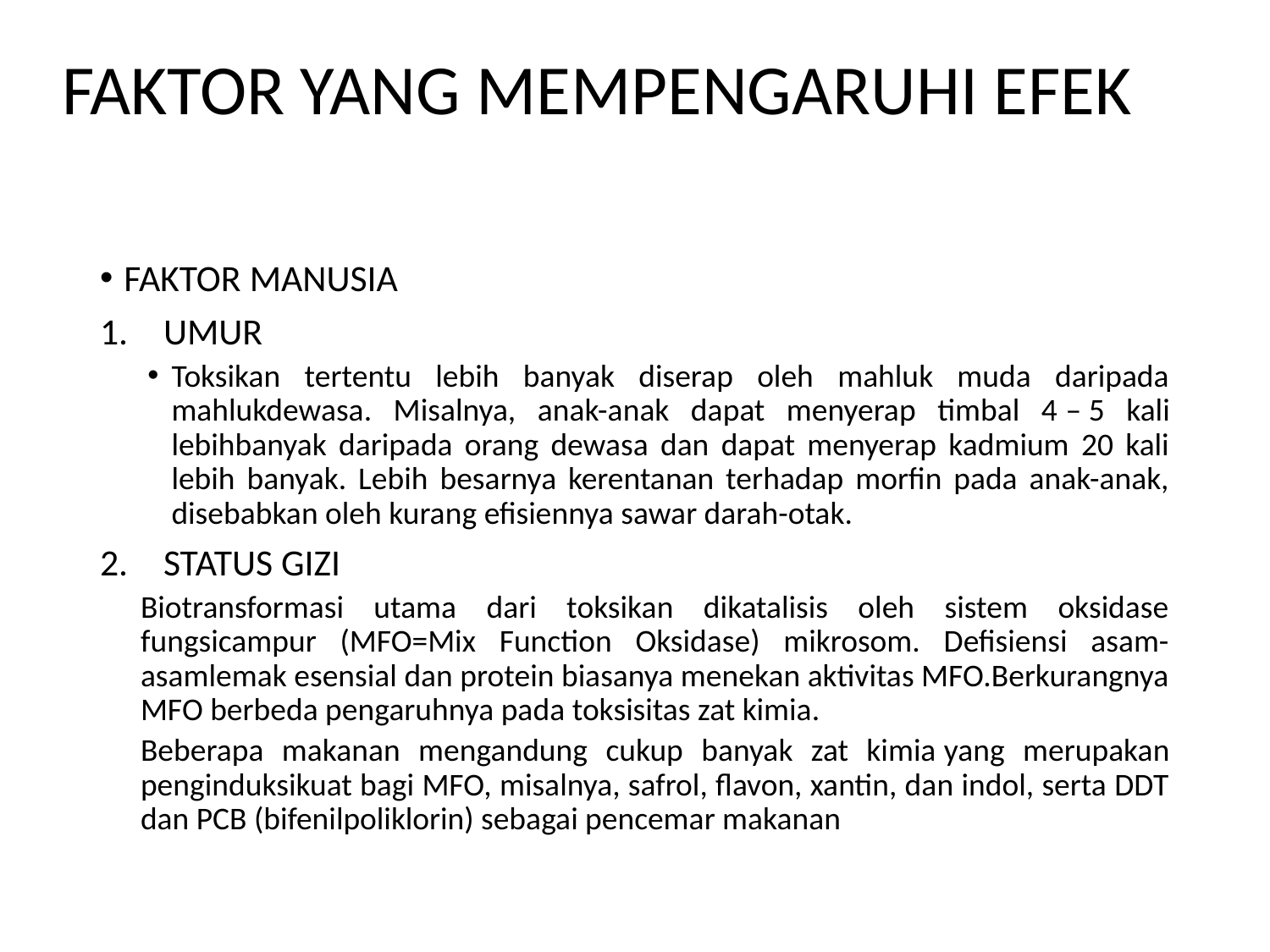

# FAKTOR YANG MEMPENGARUHI EFEK
FAKTOR MANUSIA
UMUR
Toksikan tertentu lebih banyak diserap oleh mahluk muda daripada mahlukdewasa. Misalnya, anak-anak dapat menyerap timbal 4 – 5 kali lebihbanyak daripada orang dewasa dan dapat menyerap kadmium 20 kali lebih banyak. Lebih besarnya kerentanan terhadap morfin pada anak-anak, disebabkan oleh kurang efisiennya sawar darah-otak.
STATUS GIZI
Biotransformasi utama dari toksikan dikatalisis oleh sistem oksidase fungsicampur (MFO=Mix Function Oksidase) mikrosom. Defisiensi asam-asamlemak esensial dan protein biasanya menekan aktivitas MFO.Berkurangnya MFO berbeda pengaruhnya pada toksisitas zat kimia.
Beberapa makanan mengandung cukup banyak zat kimia yang merupakan penginduksikuat bagi MFO, misalnya, safrol, flavon, xantin, dan indol, serta DDT dan PCB (bifenilpoliklorin) sebagai pencemar makanan